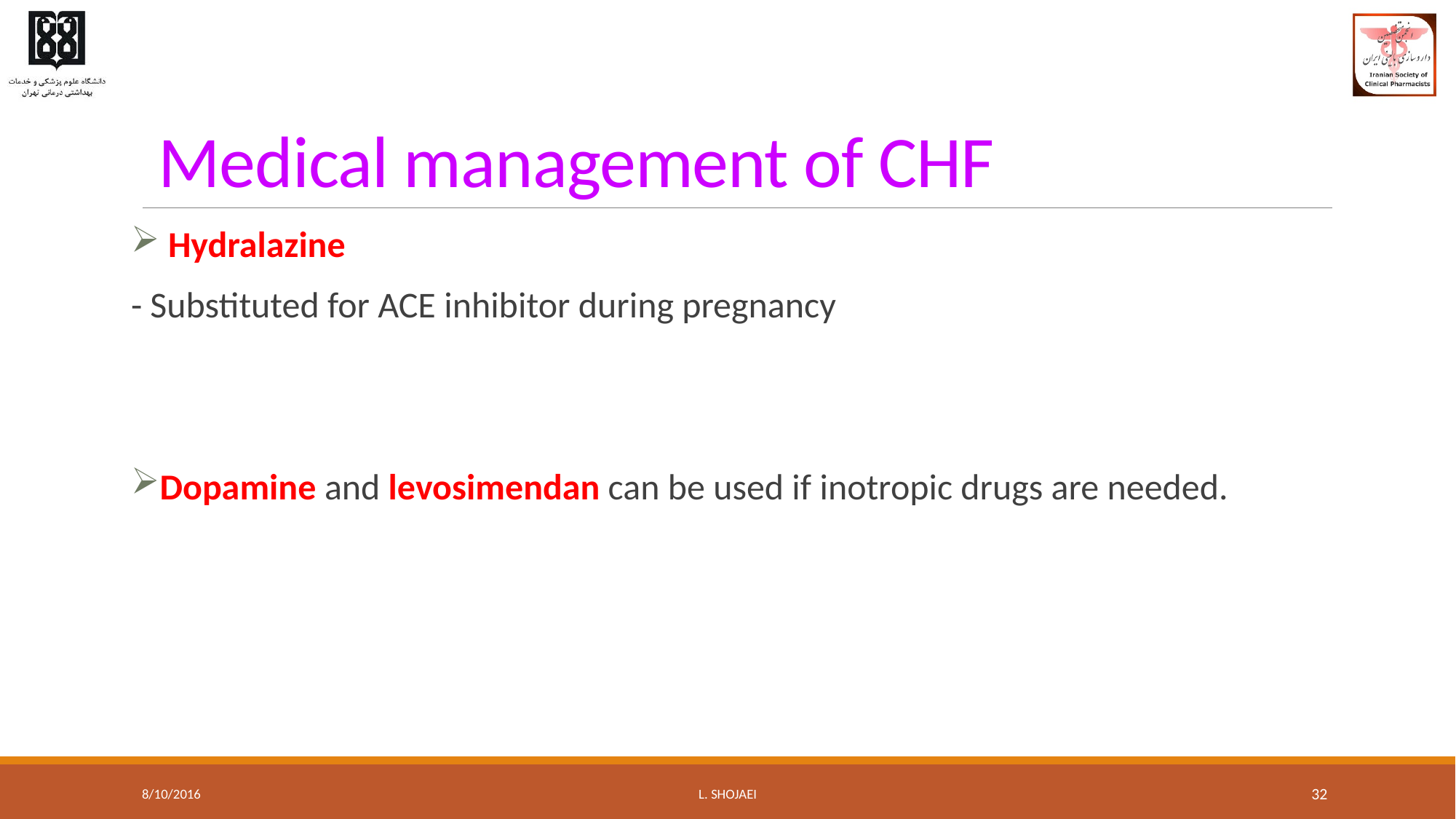

# Medical management of CHF
 Hydralazine
- Substituted for ACE inhibitor during pregnancy

Dopamine and levosimendan can be used if inotropic drugs are needed.

8/10/2016
L. Shojaei
32